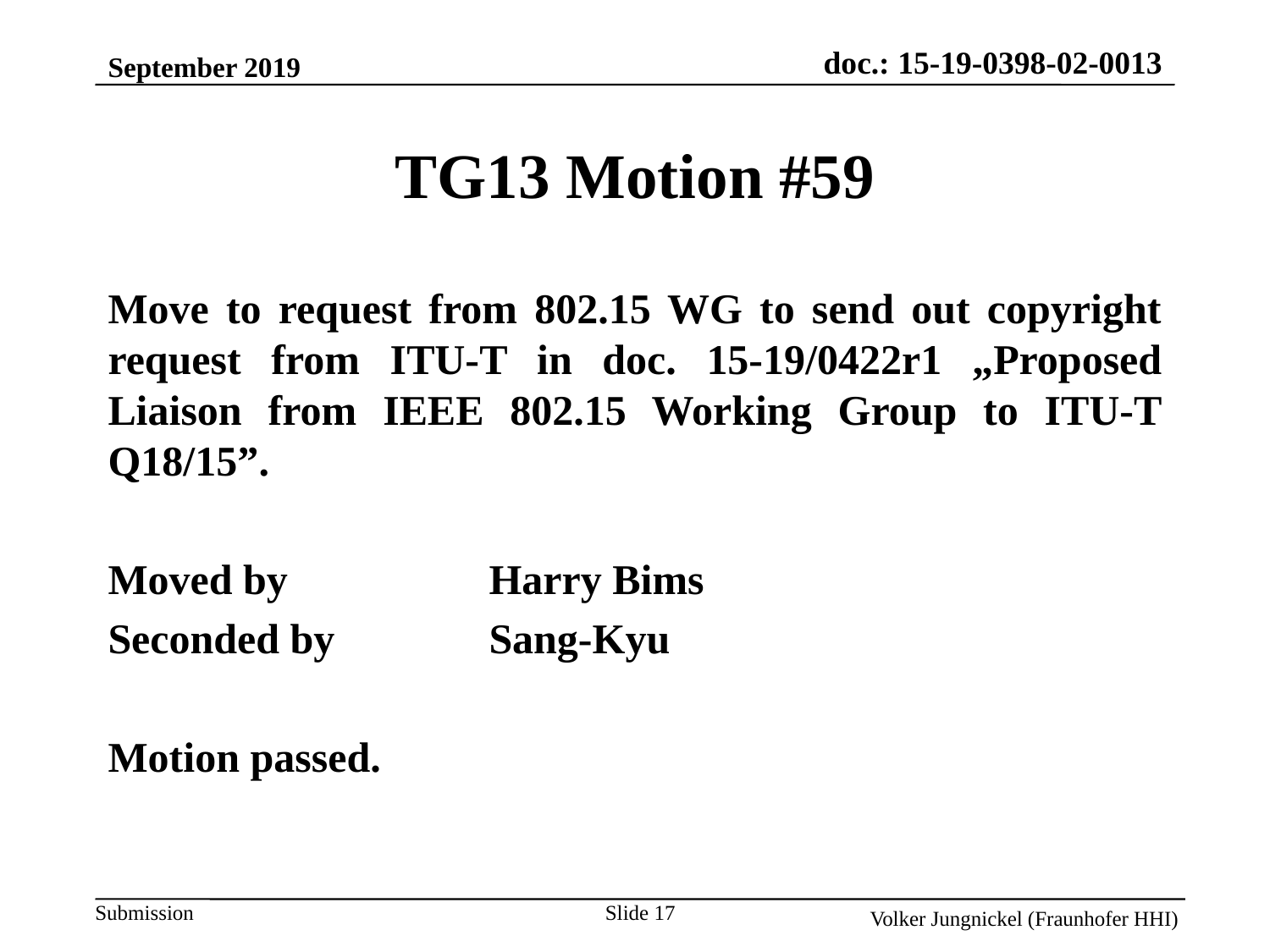

September 2019
TG13 Motion #59
Move to request from 802.15 WG to send out copyright request from ITU-T in doc. 15-19/0422r1 „Proposed Liaison from IEEE 802.15 Working Group to ITU-T Q18/15”.

Moved by  		Harry Bims
Seconded by		Sang-Kyu

Motion passed.

Slide 17
Volker Jungnickel (Fraunhofer HHI)